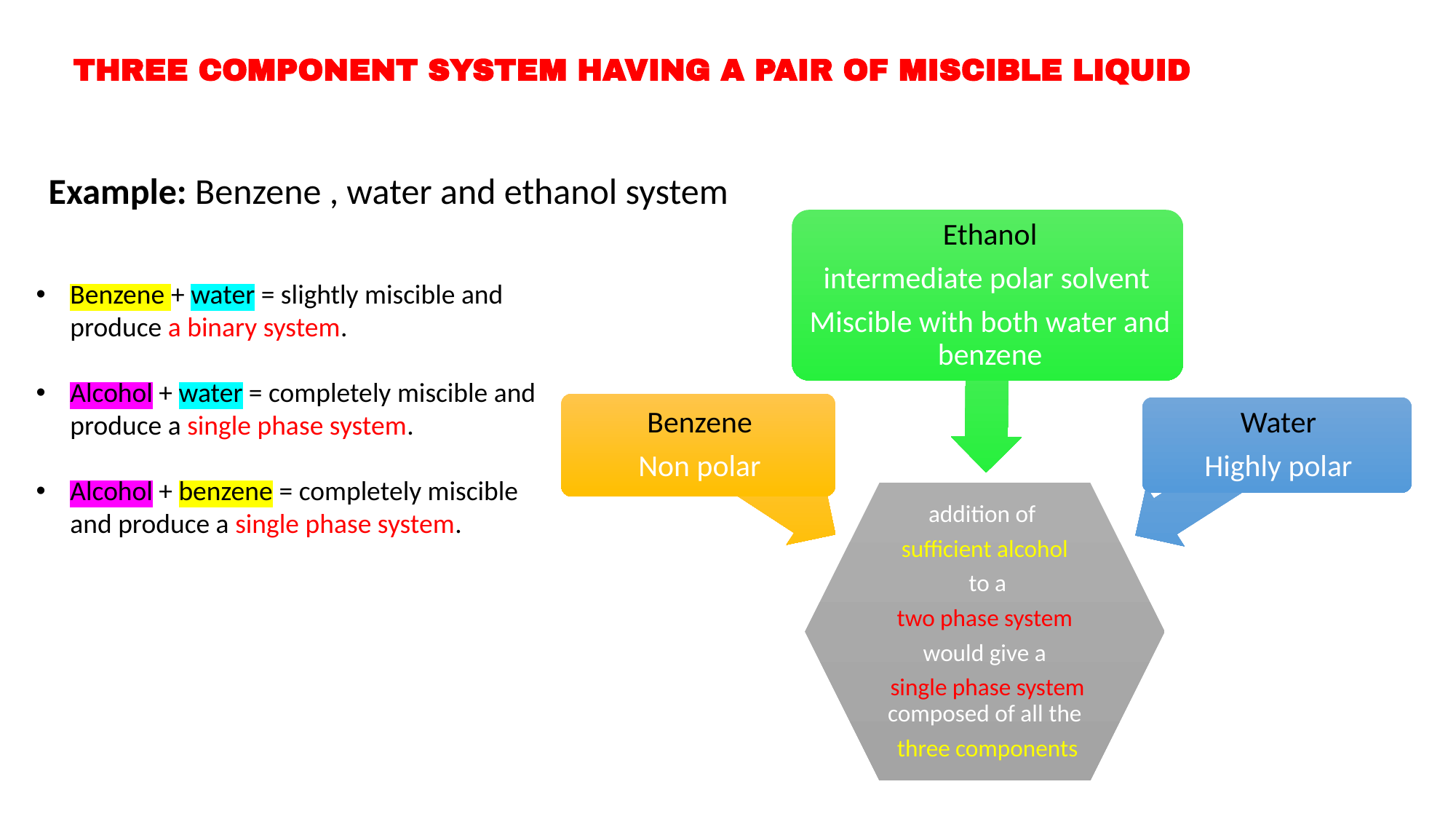

THREE COMPONENT SYSTEM HAVING A PAIR OF MISCIBLE LIQUID
Example: Benzene , water and ethanol system
addition of
sufficient alcohol
 to a
 two phase system
would give a
 single phase system composed of all the
 three components
Benzene
Non polar
Ethanol
intermediate polar solvent
Miscible with both water and benzene
Water
Highly polar
Benzene + water = slightly miscible and produce a binary system.

Alcohol + water = completely miscible and produce a single phase system.

Alcohol + benzene = completely miscible and produce a single phase system.